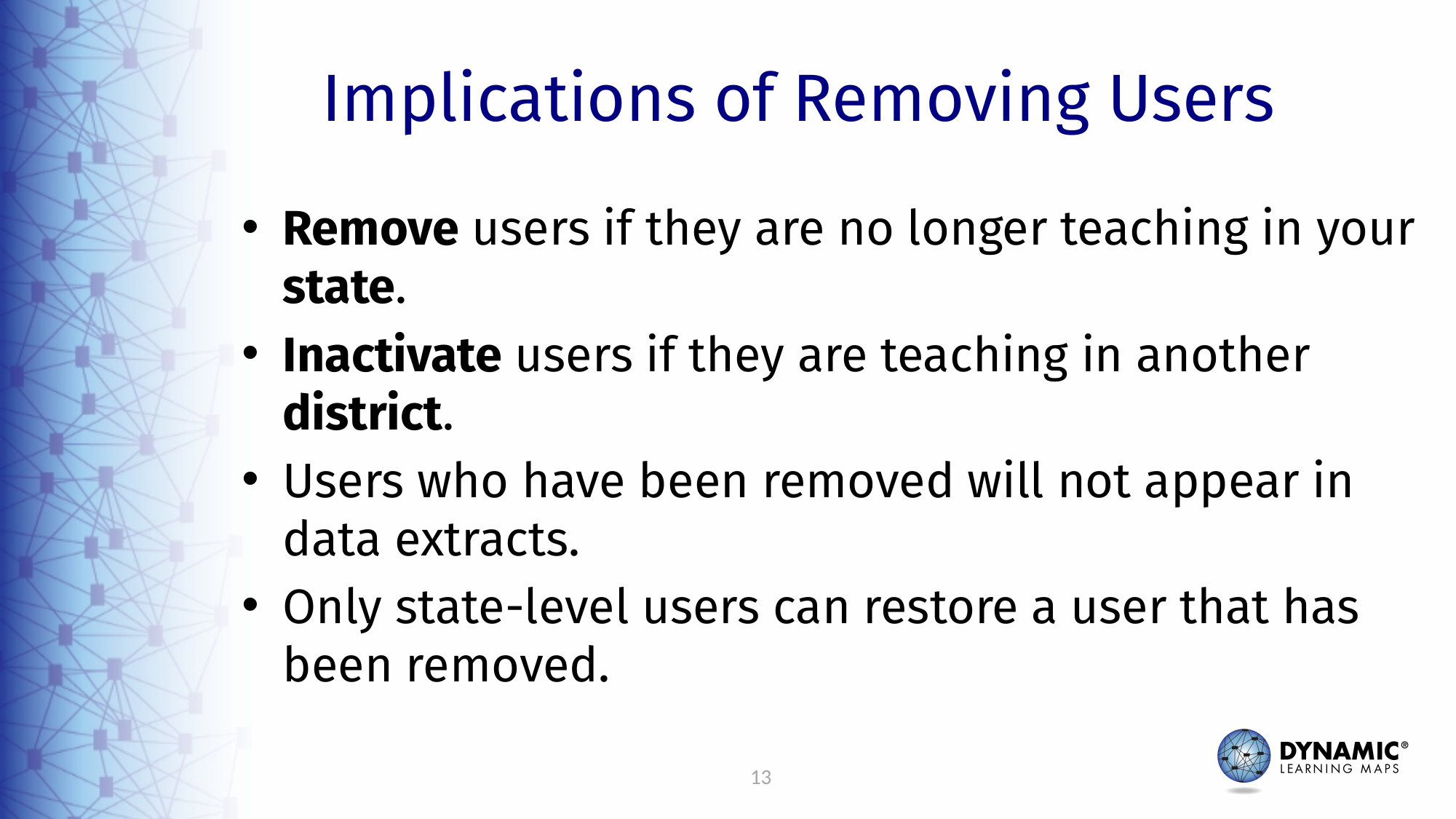

# Implications of Removing Users
Remove users if they are no longer teaching in your state.
Inactivate users if they are teaching in another district.
Users who have been removed will not appear in data extracts.
Only state-level users can restore a user that has been removed.